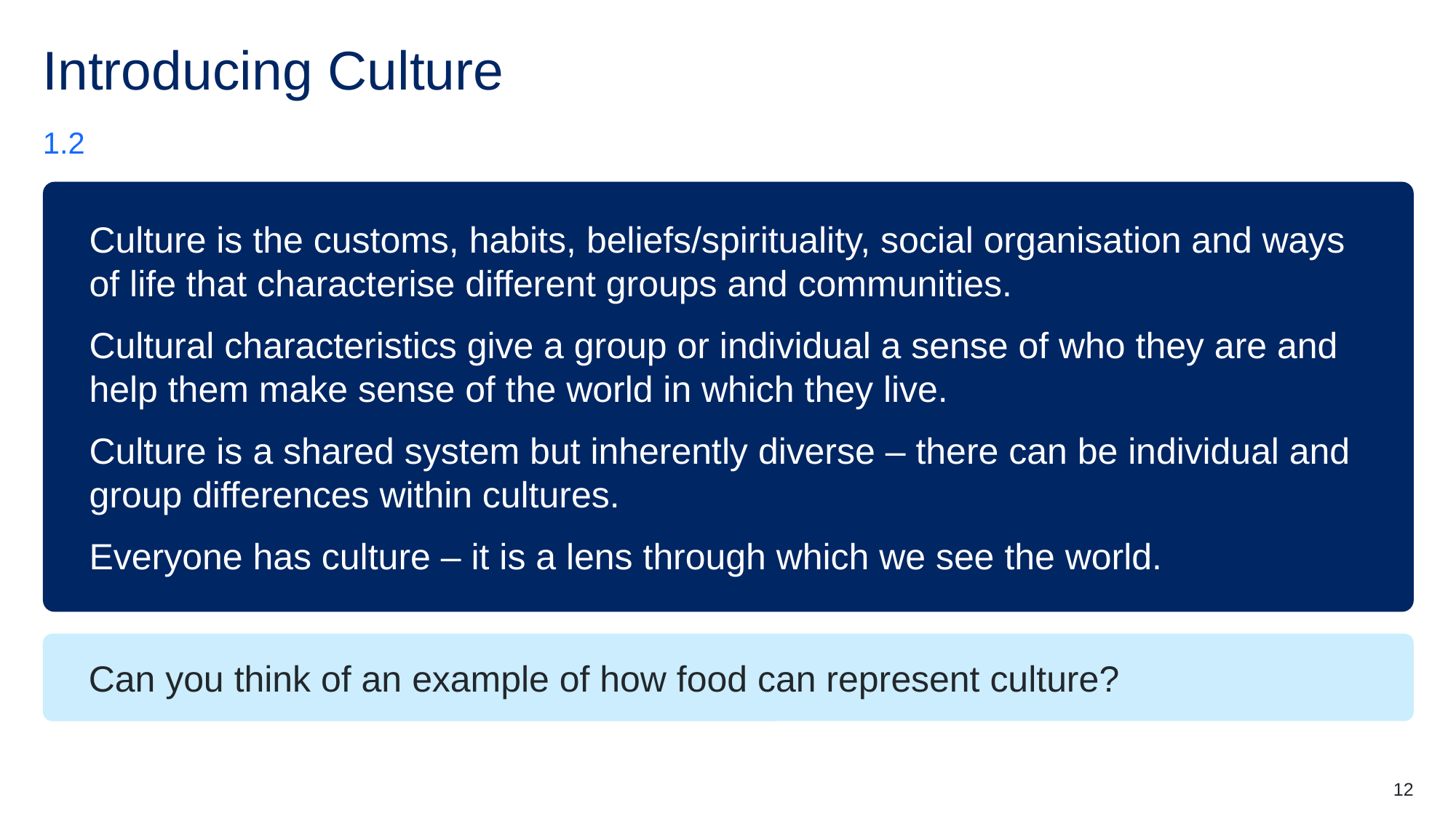

# Introducing Culture
1.2
Culture is the customs, habits, beliefs/spirituality, social organisation and ways of life that characterise different groups and communities.
Cultural characteristics give a group or individual a sense of who they are and help them make sense of the world in which they live.
Culture is a shared system but inherently diverse – there can be individual and group differences within cultures.
Everyone has culture – it is a lens through which we see the world.
Can you think of an example of how food can represent culture?
12